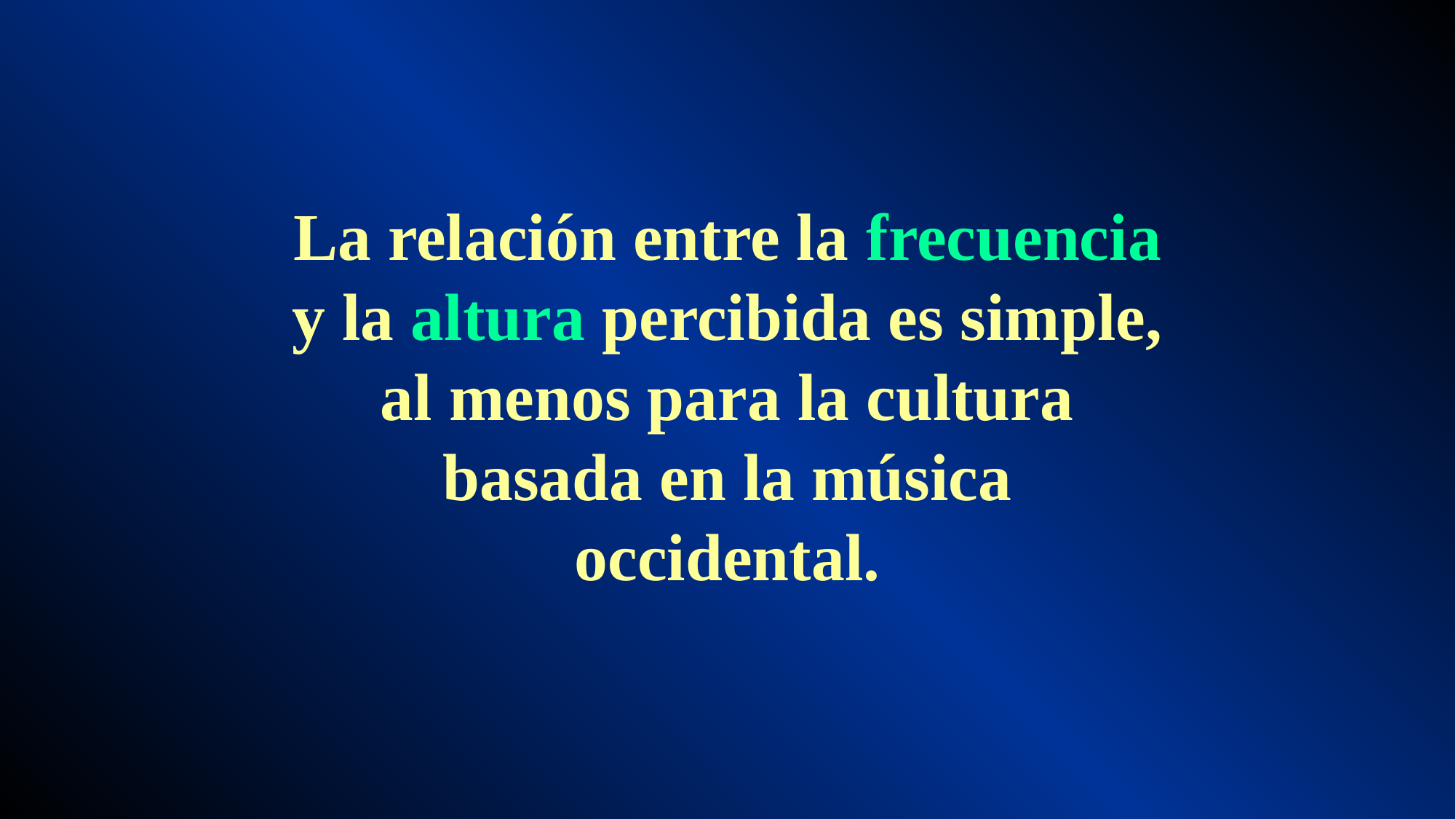

La relación entre la frecuencia y la altura percibida es simple, al menos para la cultura basada en la música occidental.